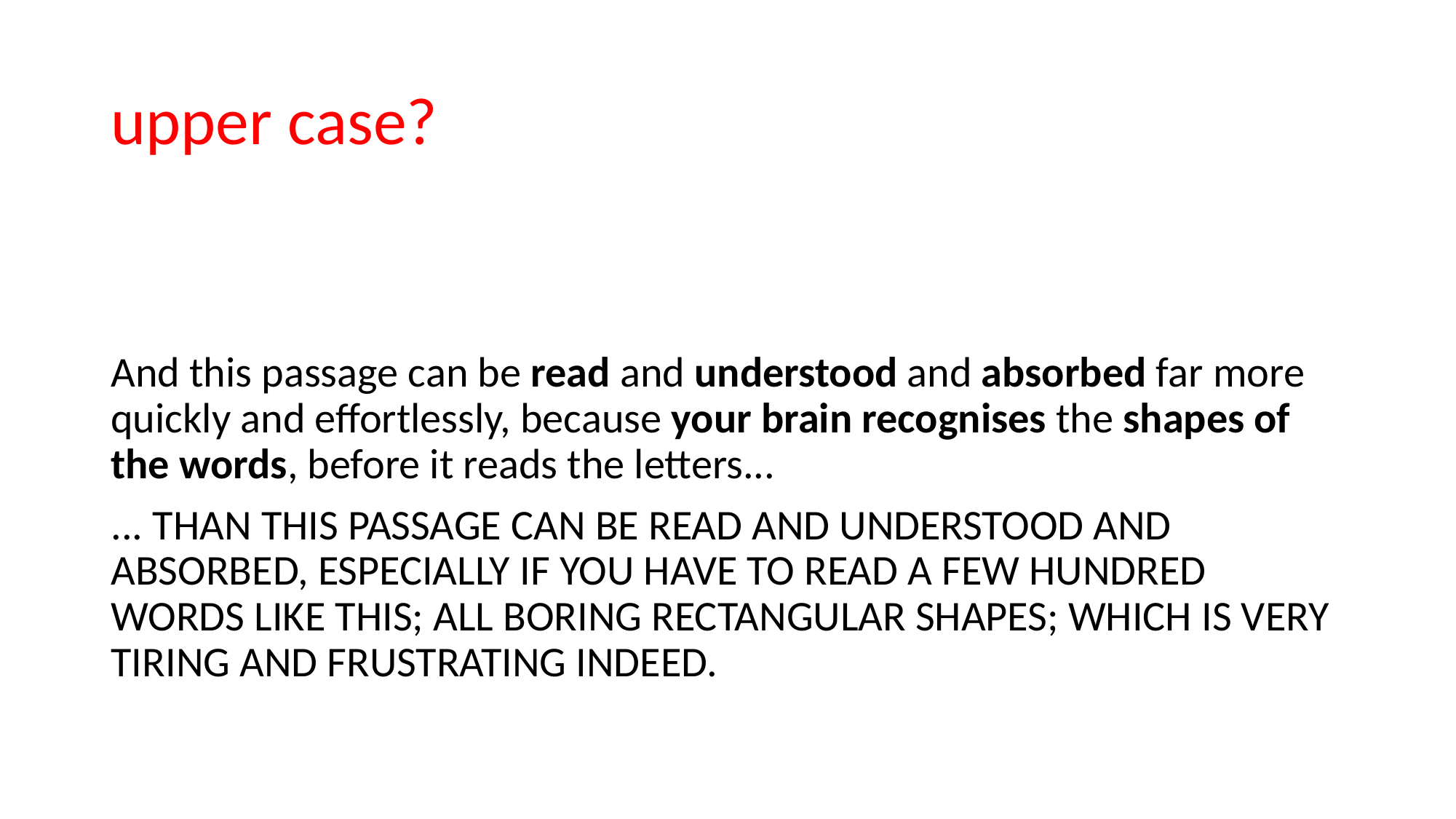

# upper case?

And this passage can be read and understood and absorbed far more quickly and effortlessly, because your brain recognises the shapes of the words, before it reads the letters...
... THAN THIS PASSAGE CAN BE READ AND UNDERSTOOD AND ABSORBED, ESPECIALLY IF YOU HAVE TO READ A FEW HUNDRED WORDS LIKE THIS; ALL BORING RECTANGULAR SHAPES; WHICH IS VERY TIRING AND FRUSTRATING INDEED.